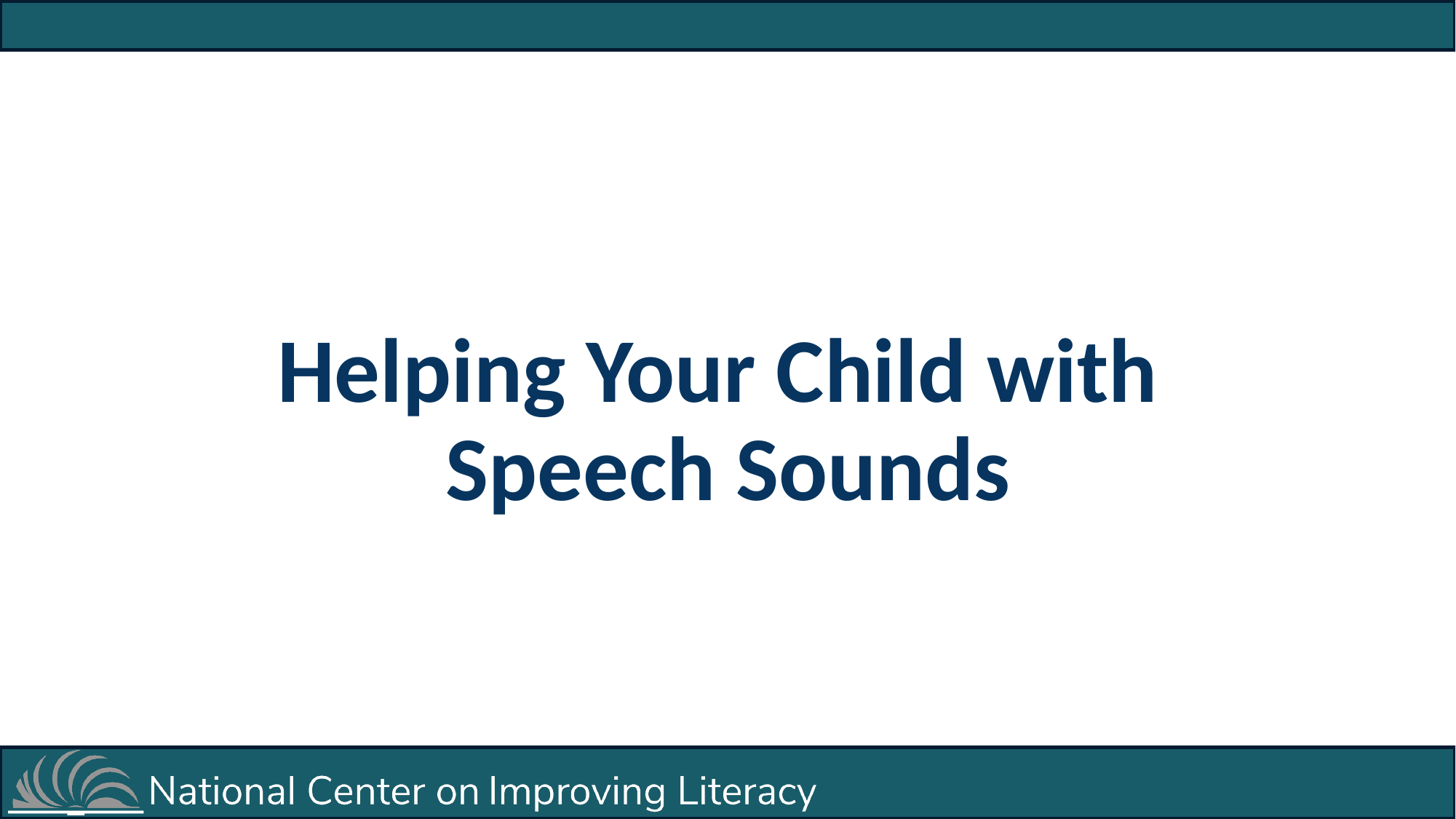

# Helping Your Child with Speech Sounds